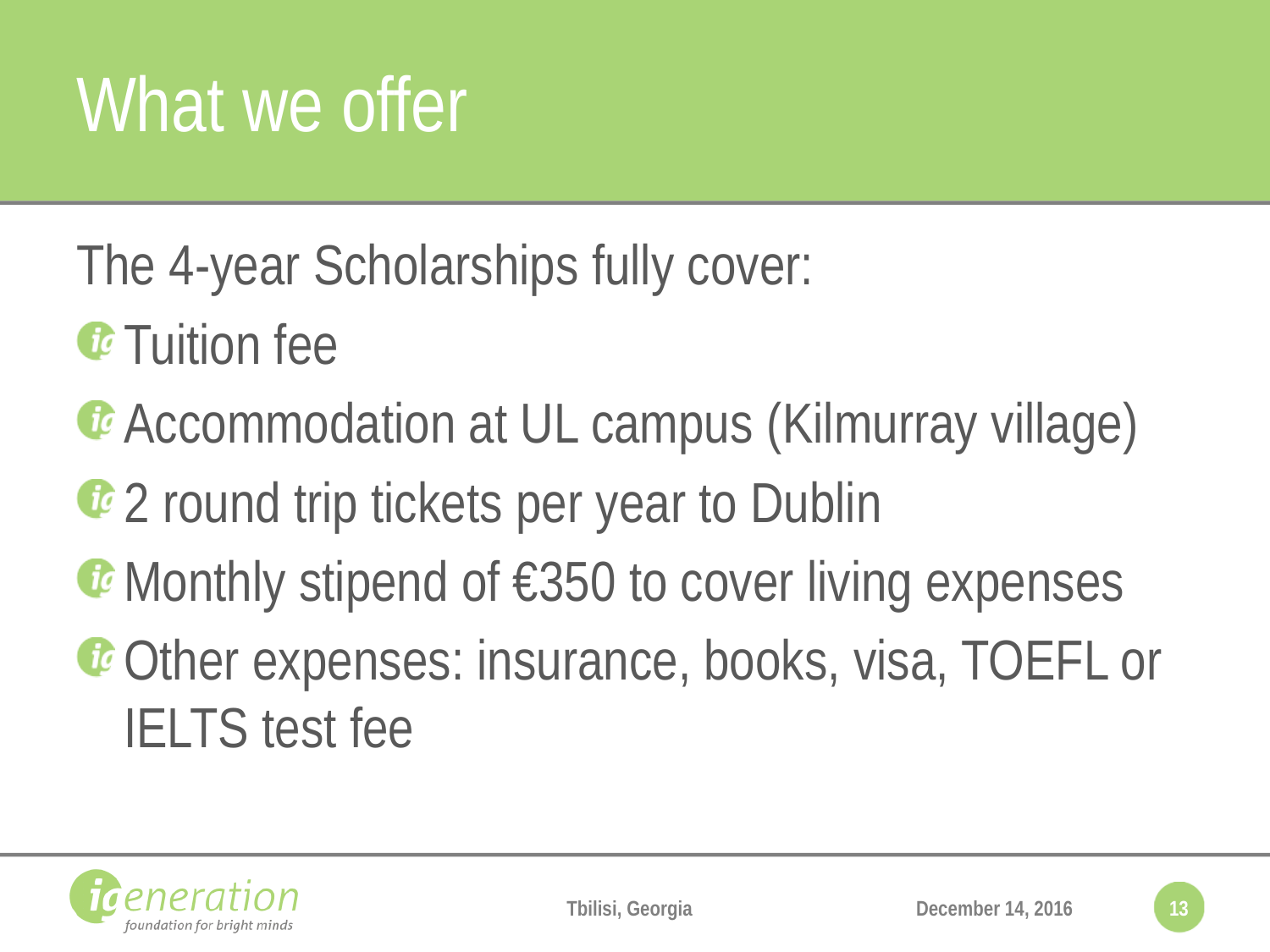

# What we offer
The 4-year Scholarships fully cover:
Tuition fee
Accommodation at UL campus (Kilmurray village)
2 round trip tickets per year to Dublin
Monthly stipend of €350 to cover living expenses
Other expenses: insurance, books, visa, TOEFL or IELTS test fee
Tbilisi, Georgia
December 14, 2016
13